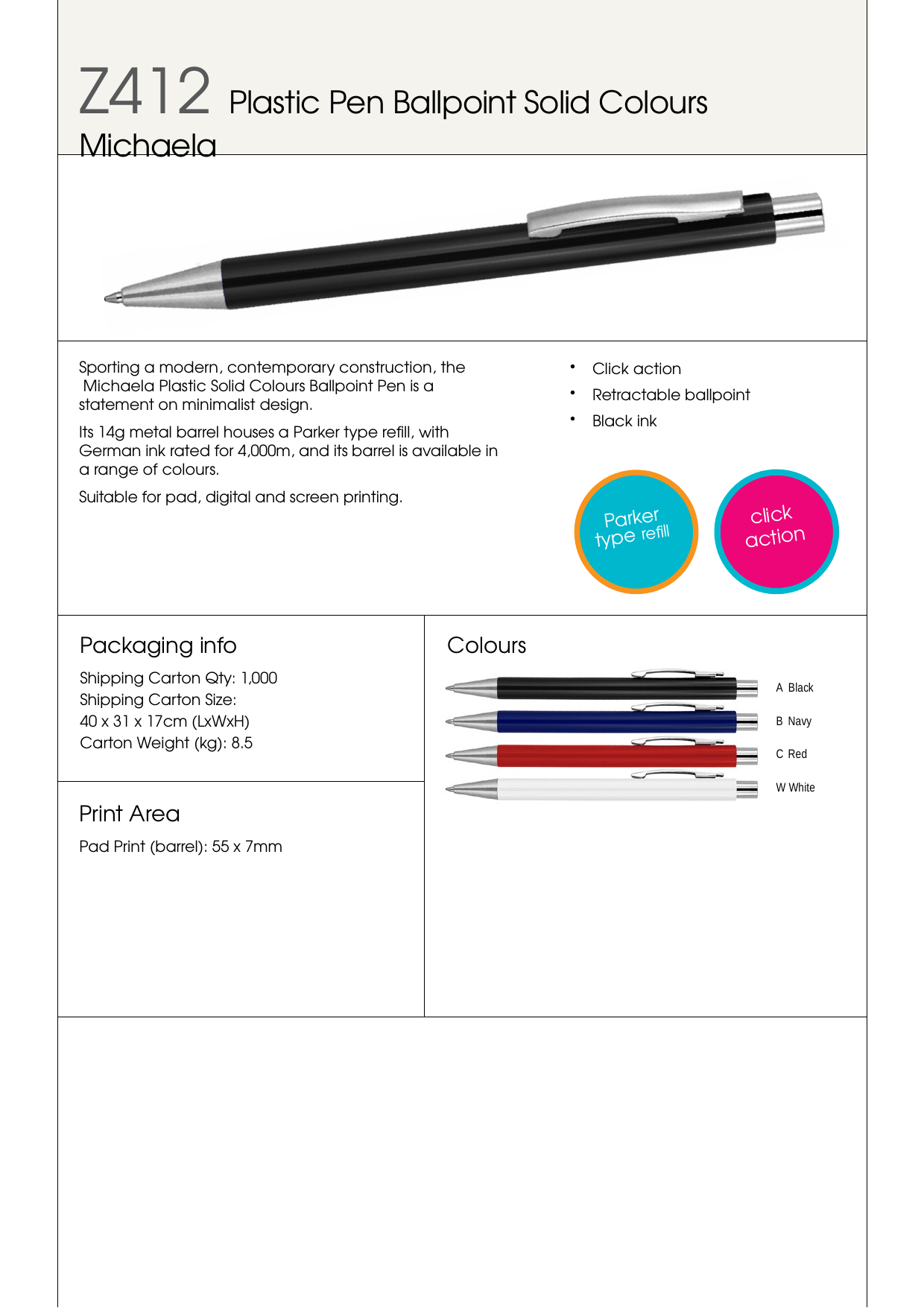

# Z412 Plastic Pen Ballpoint Solid Colours Michaela

Click action
Retractable ballpoint
Black ink
Sporting a modern, contemporary construction, the  Michaela Plastic Solid Colours Ballpoint Pen is a  statement on minimalist design.
Its 14g metal barrel houses a Parker type refill, with  German ink rated for 4,000m, and its barrel is available in  a range of colours.
Suitable for pad, digital and screen printing.

click
Parker
action
type refill

Packaging info
Shipping Carton Qty: 1,000  Shipping Carton Size:
40 x 31 x 17cm (LxWxH)  Carton Weight (kg): 8.5
Colours

A Black
B Navy
C Red
W White

Print Area
Pad Print (barrel): 55 x 7mm